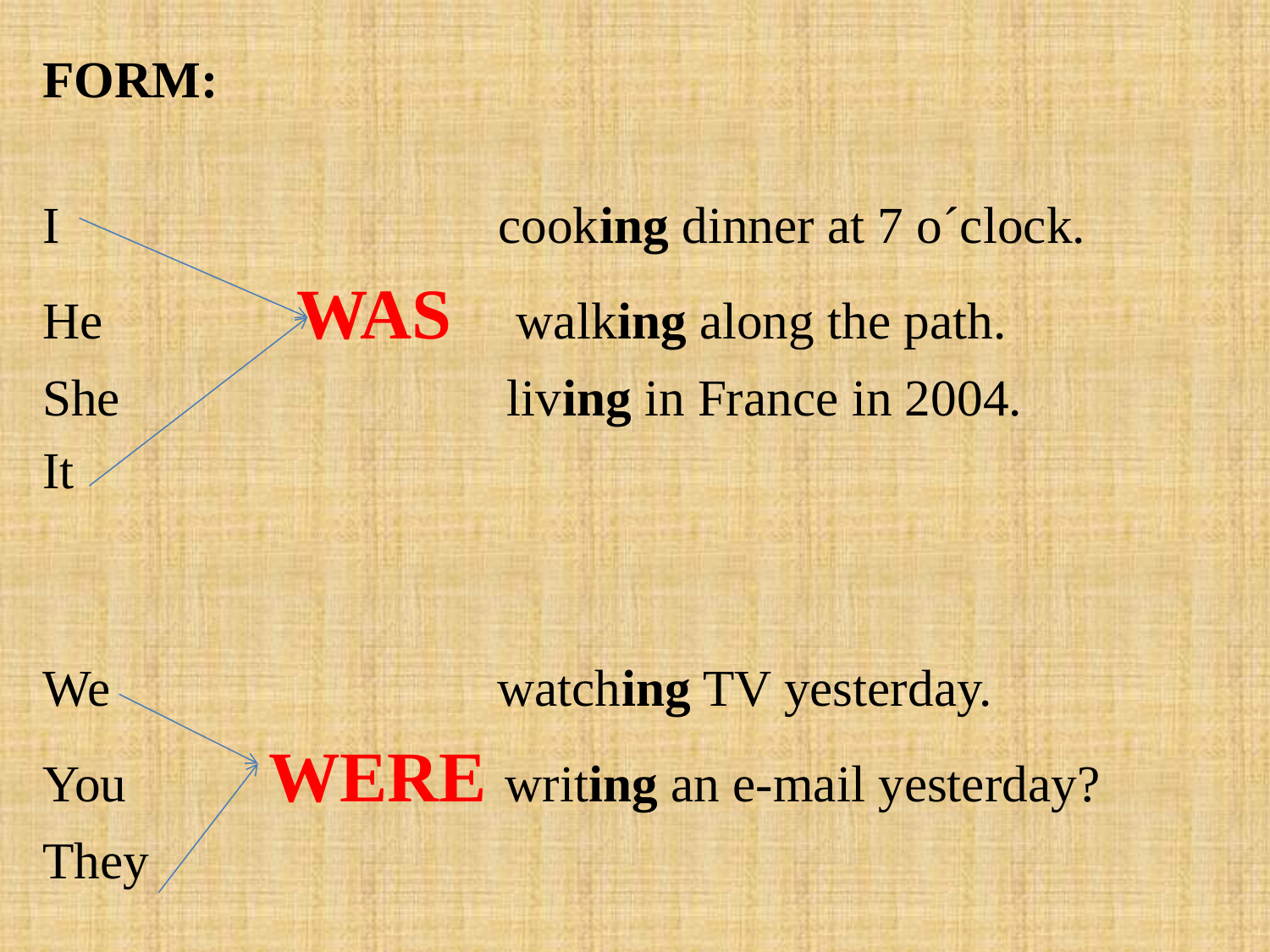

FORM:

I                                  cooking dinner at 7 o´clock.
He               WAS     walking along the path.
She                              living in France in 2004.
It

We                              watching TV yesterday.
You           WERE writing an e-mail yesterday?
They